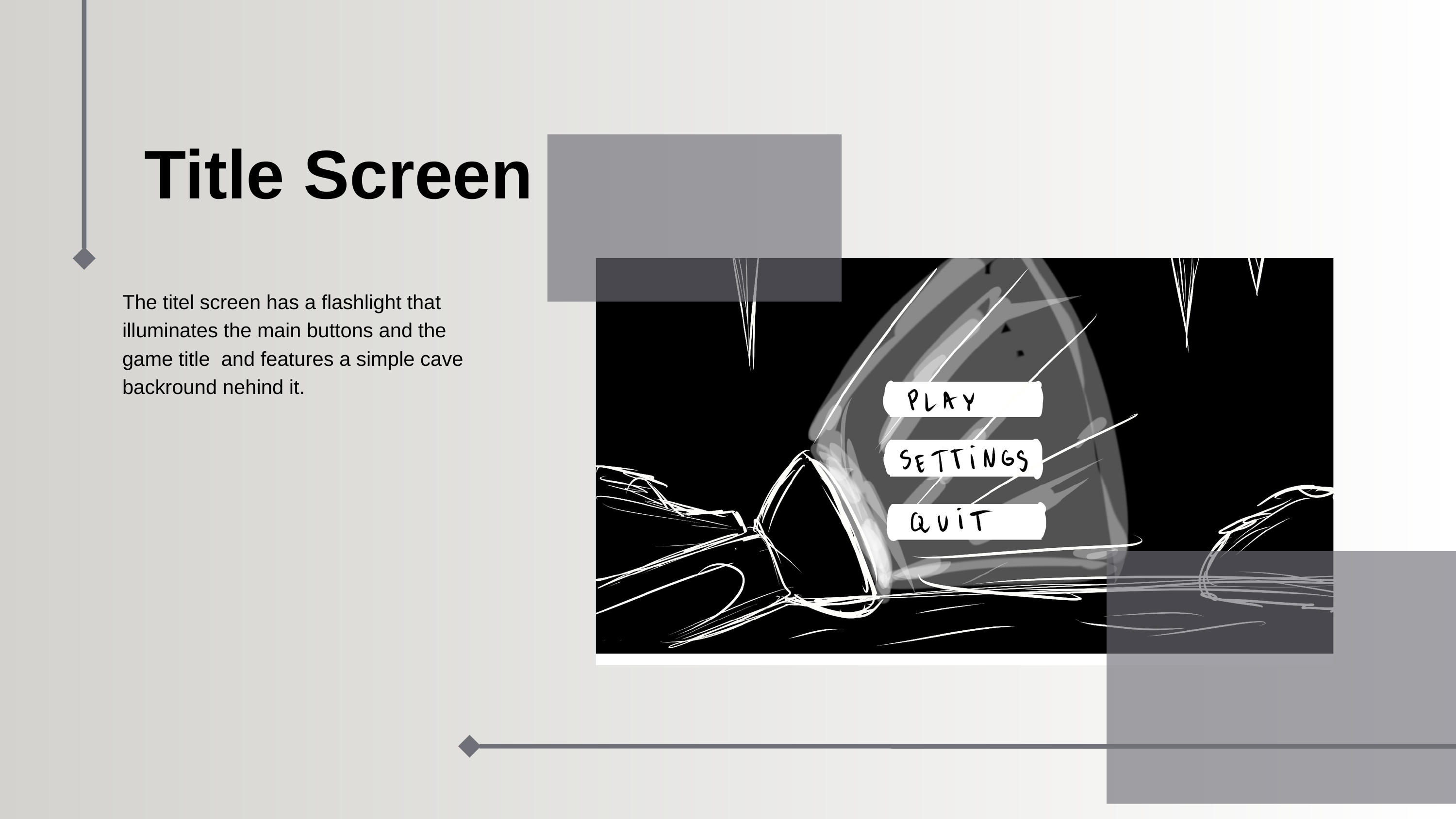

Title Screen

The titel screen has a flashlight that illuminates the main buttons and the game title  and features a simple cave backround nehind it.